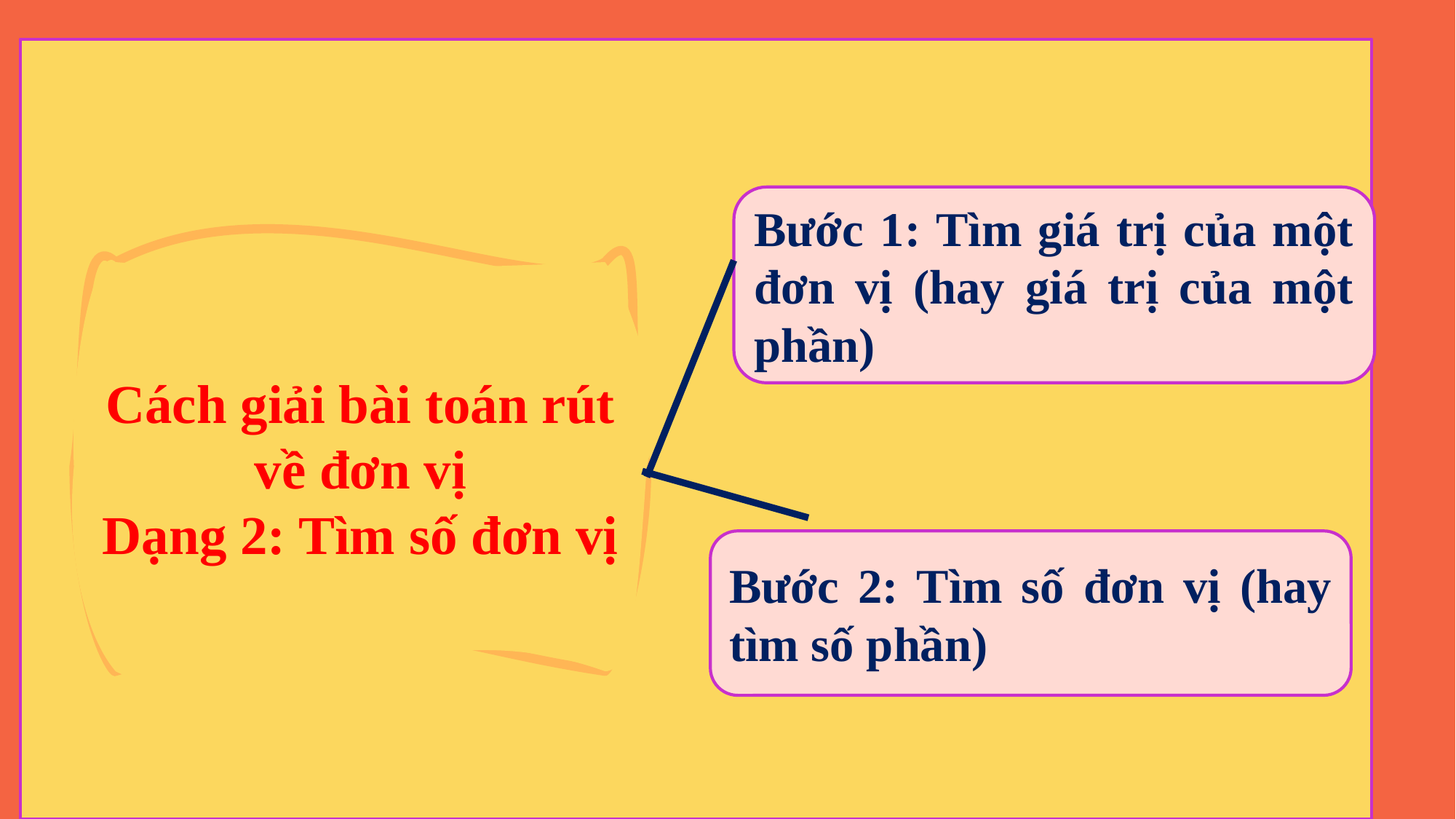

Bước 1: Tìm giá trị của một đơn vị (hay giá trị của một phần)
Cách giải bài toán rút về đơn vị
Dạng 2: Tìm số đơn vị
Bước 2: Tìm số đơn vị (hay tìm số phần)